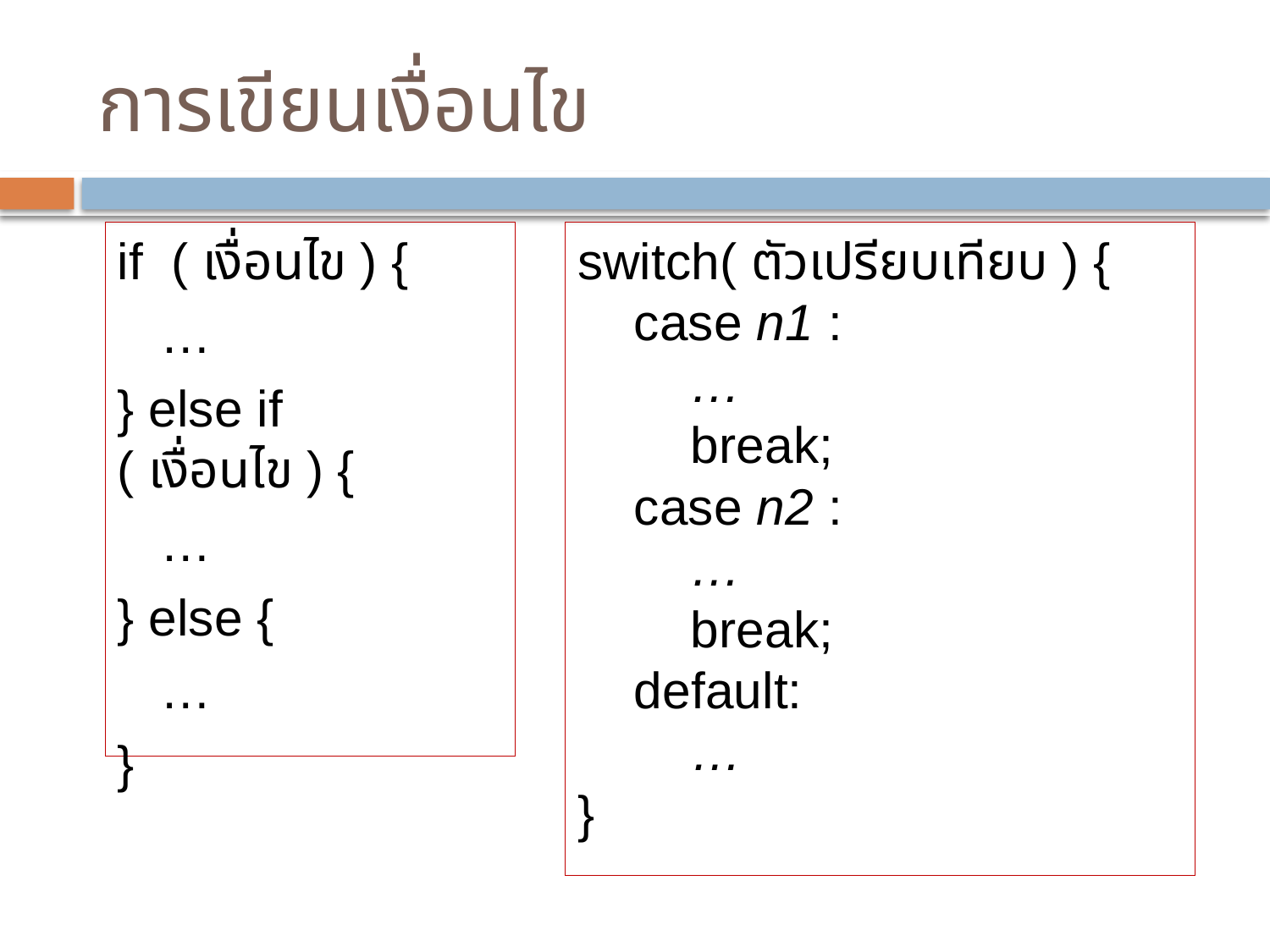

# การเขียนเงื่อนไข
if  ( เงื่อนไข ) {
   …
} else if ( เงื่อนไข ) {
   …
} else {
   …
}
switch( ตัวเปรียบเทียบ ) {
    case n1 :
        …
        break;
    case n2 :
        …
        break;
    default:
        …
}